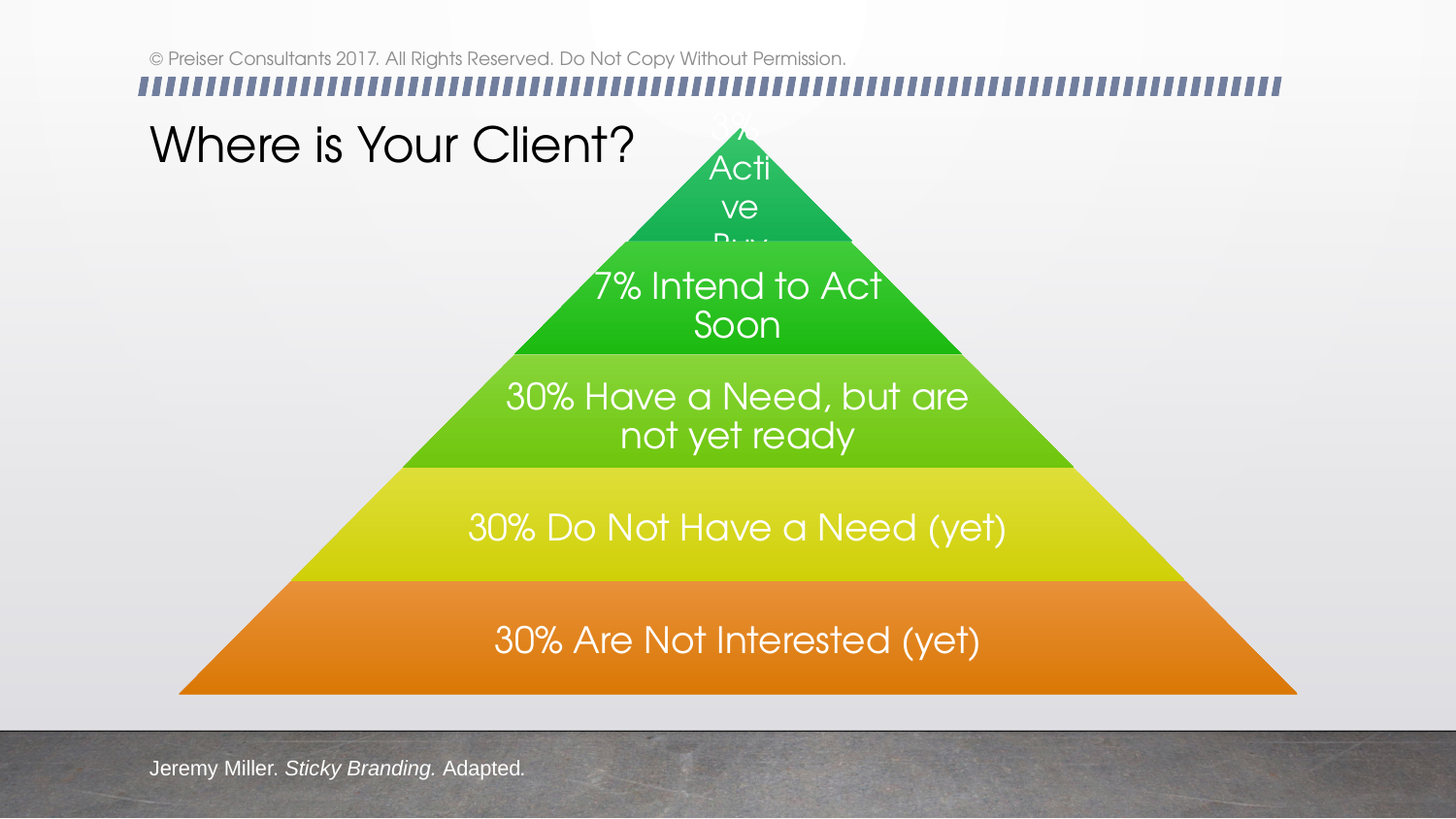

© Preiser Consultants 2017. All Rights Reserved. Do Not Copy Without Permission.
# Where is Your Client?
3%
Active Buyers
7% Intend to Act Soon
30% Have a Need, but are not yet ready
30% Do Not Have a Need (yet)
30% Are Not Interested (yet)
Jeremy Miller. Sticky Branding. Adapted.